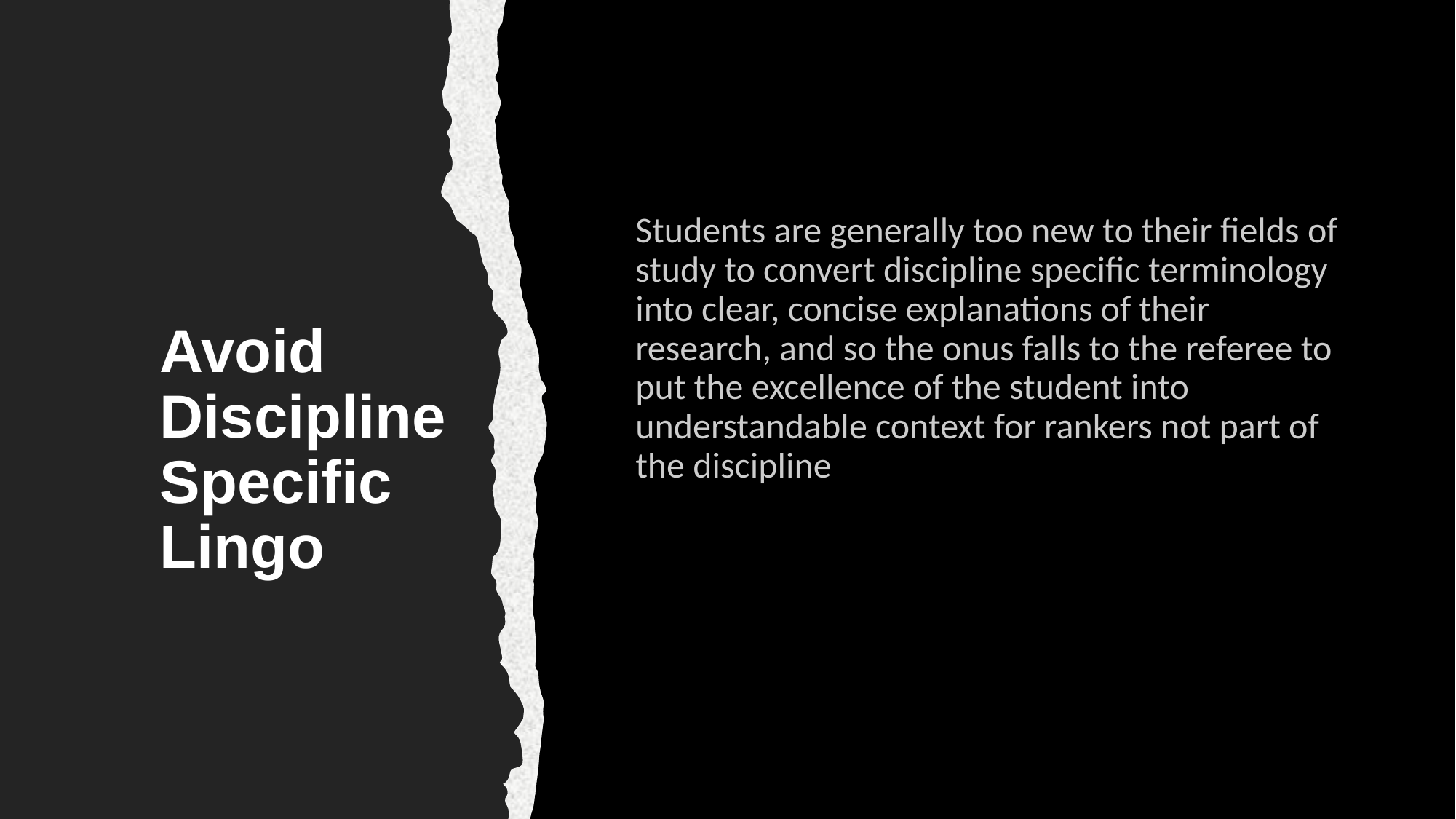

Students are generally too new to their fields of study to convert discipline specific terminology into clear, concise explanations of their research, and so the onus falls to the referee to put the excellence of the student into understandable context for rankers not part of the discipline
# Avoid Discipline Specific Lingo